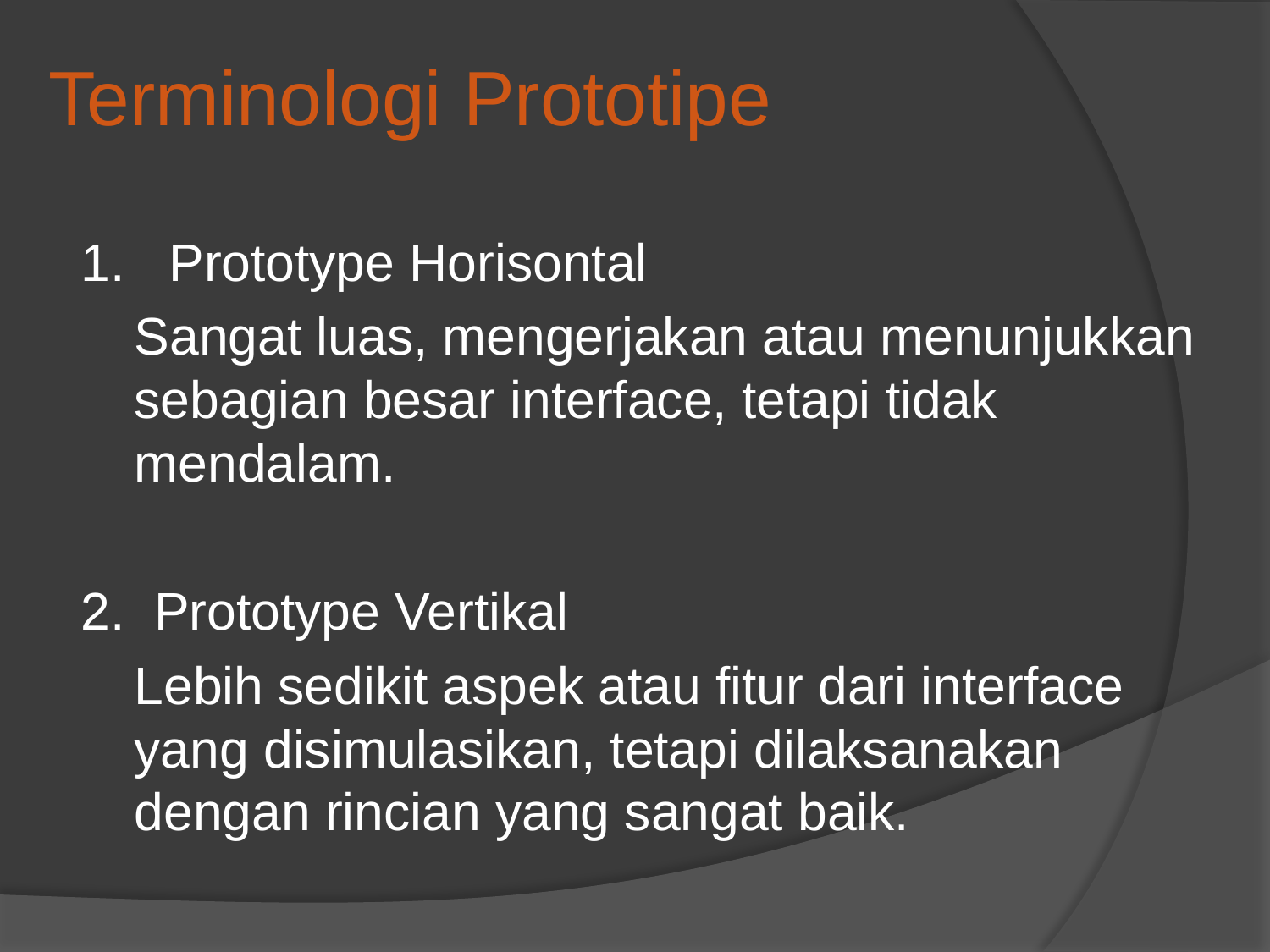

# Terminologi Prototipe
1.   Prototype Horisontal
	Sangat luas, mengerjakan atau menunjukkan sebagian besar interface, tetapi tidak mendalam.

2.  Prototype Vertikal
	Lebih sedikit aspek atau fitur dari interface yang disimulasikan, tetapi dilaksanakan dengan rincian yang sangat baik.